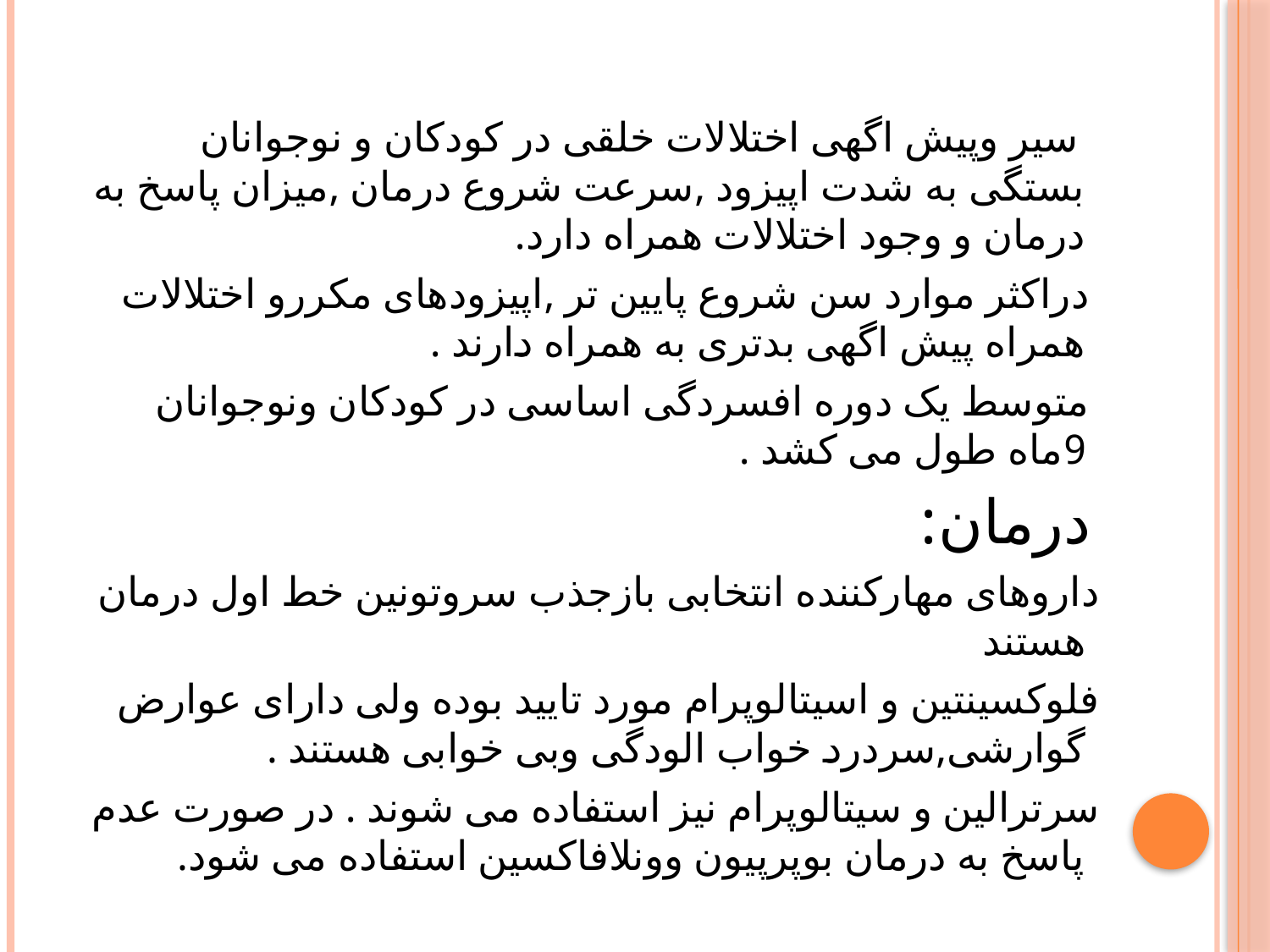

سیر وپیش اگهی اختلالات خلقی در کودکان و نوجوانان بستگی به شدت اپیزود ,سرعت شروع درمان ,میزان پاسخ به درمان و وجود اختلالات همراه دارد.
   دراکثر موارد سن شروع پایین تر ,اپیزودهای مکررو اختلالات همراه پیش اگهی بدتری به همراه دارند .
   متوسط یک دوره افسردگی اساسی در کودکان ونوجوانان 9ماه طول می کشد .
  درمان:
  داروهای مهارکننده انتخابی بازجذب سروتونین خط اول درمان هستند
  فلوکسینتین و اسیتالوپرام مورد تایید بوده ولی دارای عوارض گوارشی,سردرد خواب الودگی وبی خوابی هستند .
  سرترالین و سیتالوپرام نیز استفاده می شوند . در صورت عدم پاسخ به درمان بوپرپیون وونلافاکسین استفاده می شود.